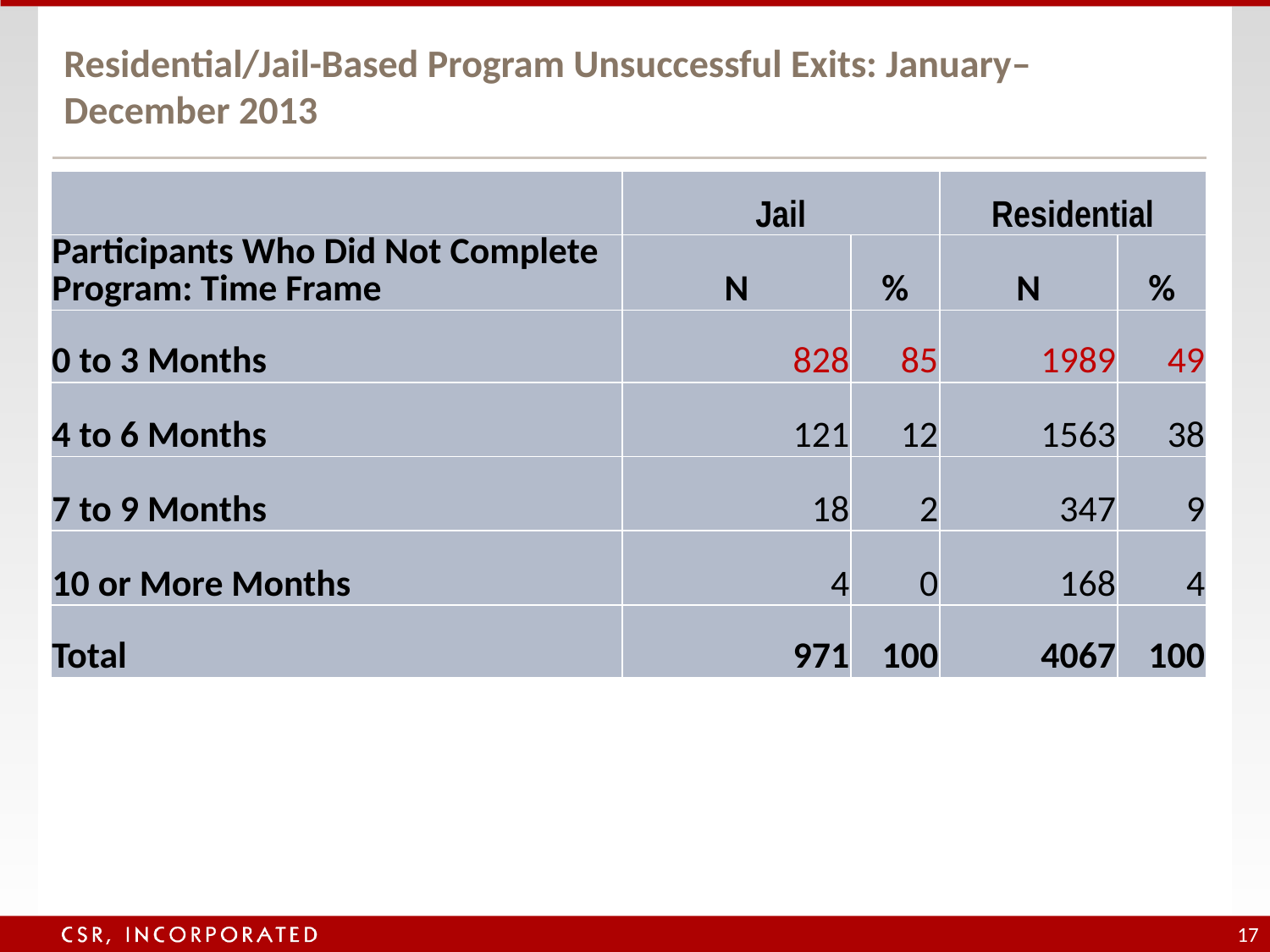

# Residential/Jail-Based Program Unsuccessful Exits: January–December 2013
|  | Jail |  | Residential |  |
| --- | --- | --- | --- | --- |
| Participants Who Did Not Complete Program: Time Frame | N | % | N | % |
| 0 to 3 Months | 828 | 85 | 1989 | 49 |
| 4 to 6 Months | 121 | 12 | 1563 | 38 |
| 7 to 9 Months | 18 | 2 | 347 | 9 |
| 10 or More Months | 4 | 0 | 168 | 4 |
| Total | 971 | 100 | 4067 | 100 |
17